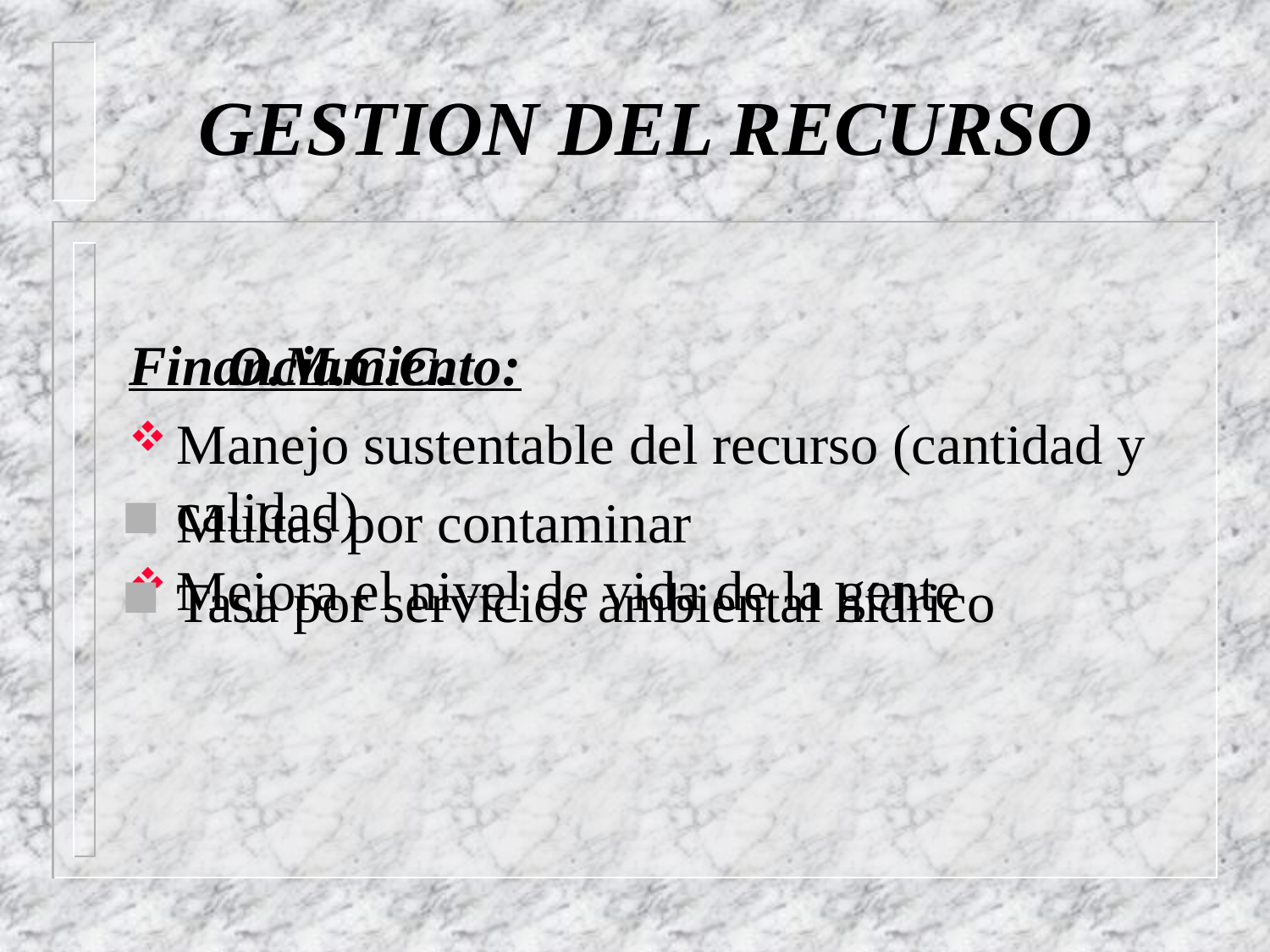

# GESTION DEL RECURSO

       O.M.C.C.
Manejo sustentable del recurso (cantidad y calidad)
Mejora el nivel de vida de la gente

Financiamiento:

Multas por contaminar
Tasa por servicios ambiental hídrico